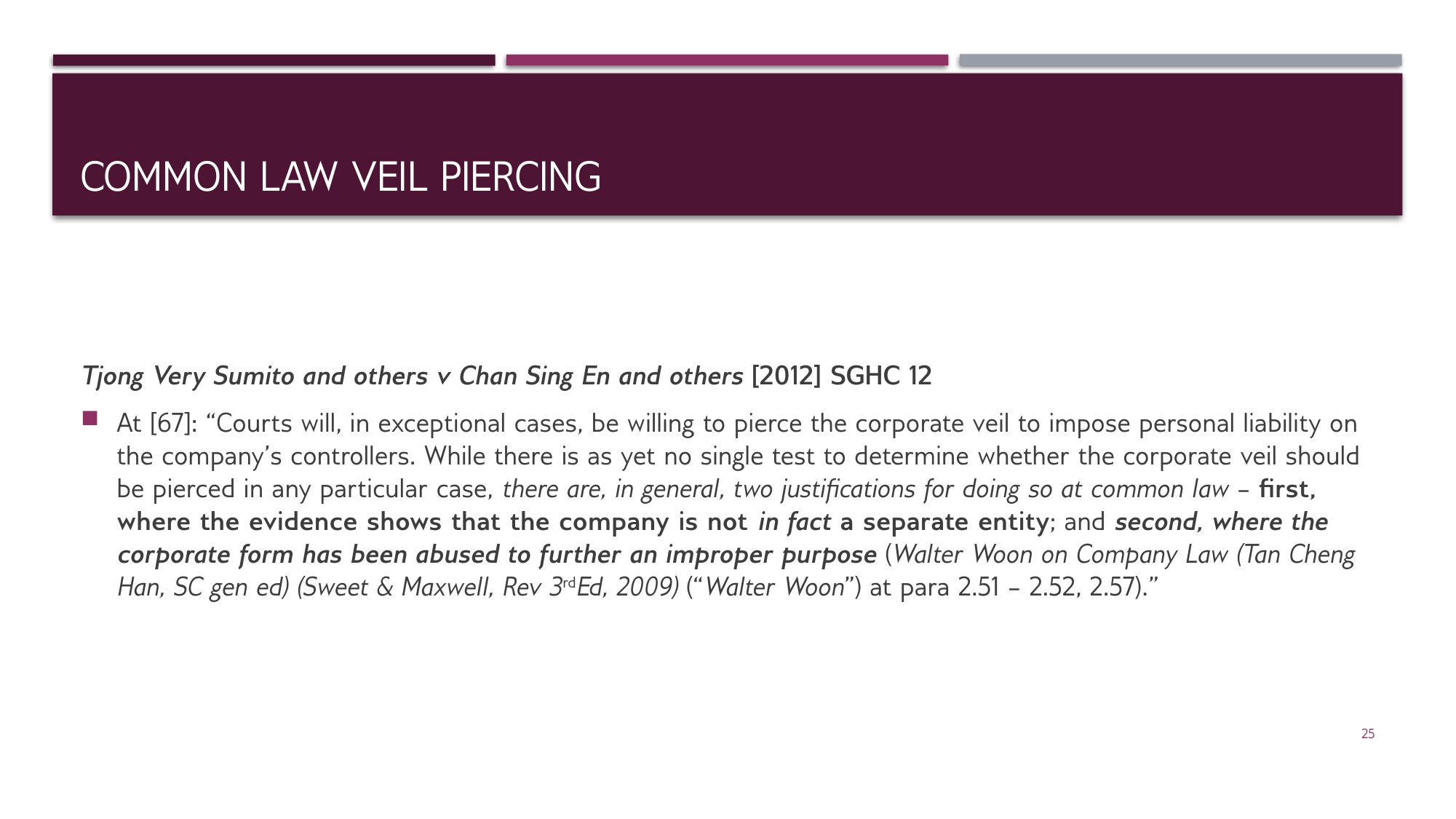

# Common law veil piercing
Tjong Very Sumito and others v Chan Sing En and others [2012] SGHC 12
At [67]: “Courts will, in exceptional cases, be willing to pierce the corporate veil to impose personal liability on the company’s controllers. While there is as yet no single test to determine whether the corporate veil should be pierced in any particular case, there are, in general, two justifications for doing so at common law – first, where the evidence shows that the company is not in fact a separate entity; and second, where the corporate form has been abused to further an improper purpose (Walter Woon on Company Law (Tan Cheng Han, SC gen ed) (Sweet & Maxwell, Rev 3rdEd, 2009) (“Walter Woon”) at para 2.51 – 2.52, 2.57).”

25